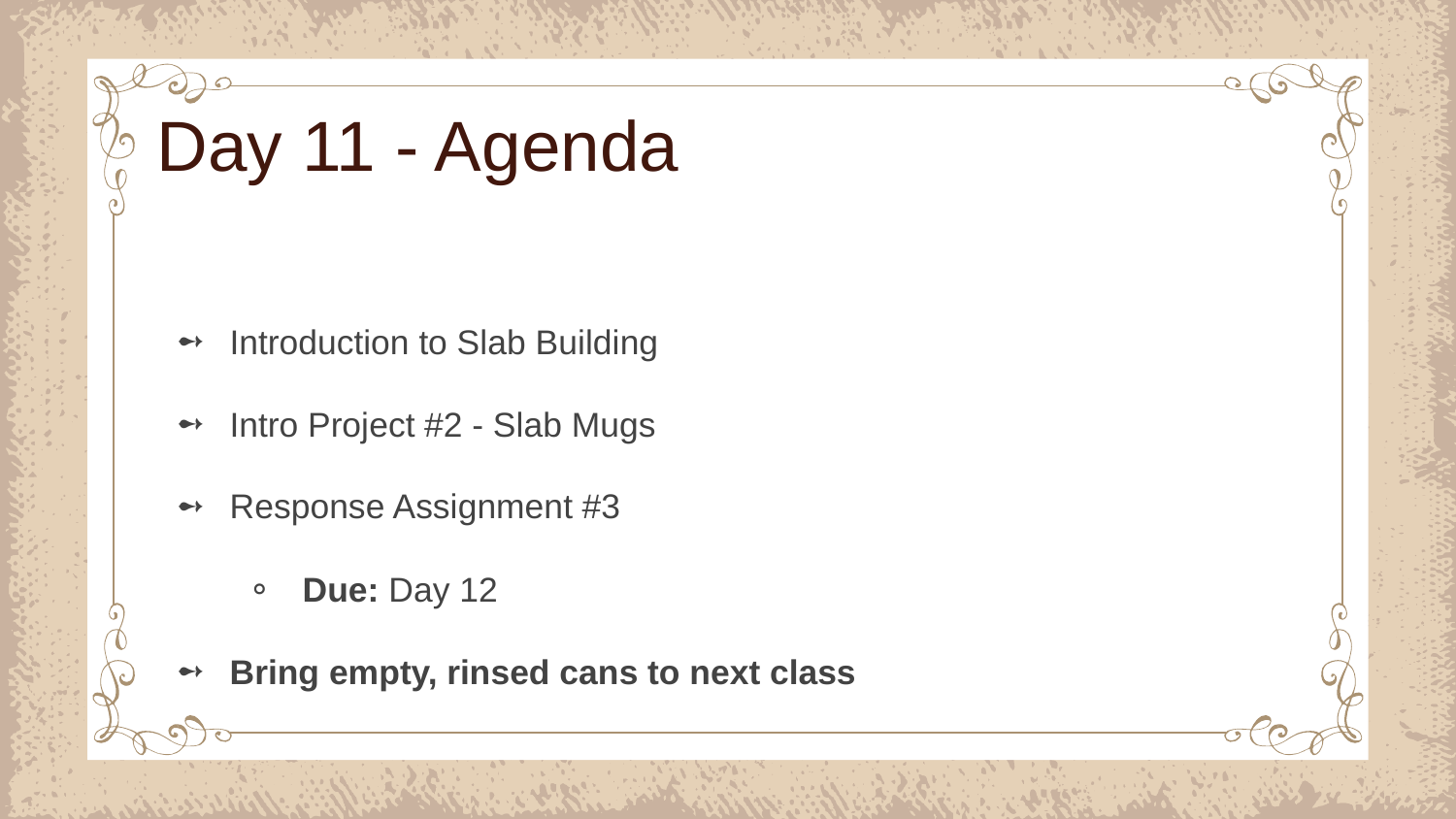

# Day 11 - Agenda
Introduction to Slab Building
Intro Project #2 - Slab Mugs
Response Assignment #3
Due: Day 12
Bring empty, rinsed cans to next class